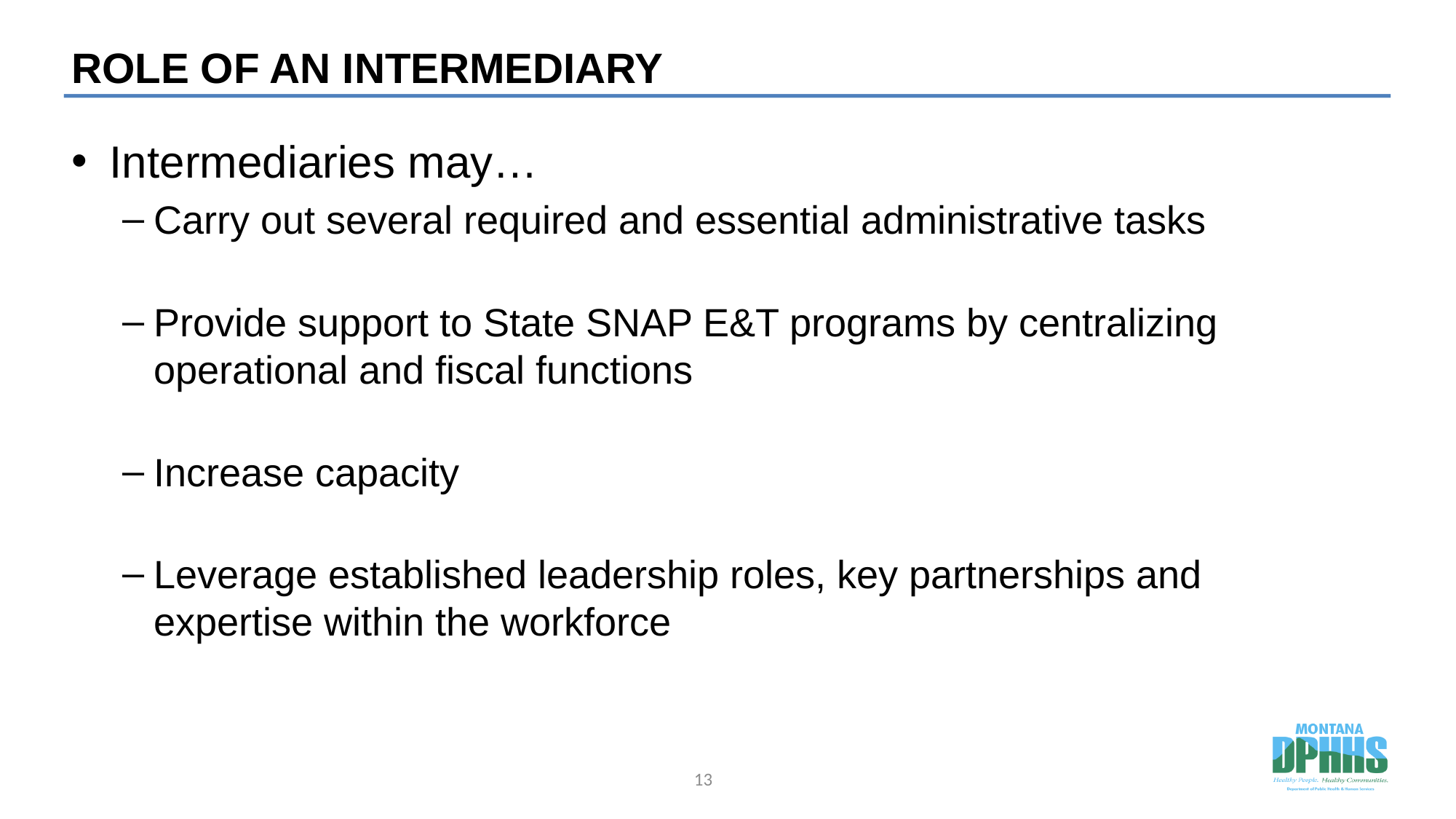

# ROLE OF AN INTERMEDIARY
Intermediaries may…
Carry out several required and essential administrative tasks
Provide support to State SNAP E&T programs by centralizing operational and fiscal functions
Increase capacity
Leverage established leadership roles, key partnerships and expertise within the workforce

13